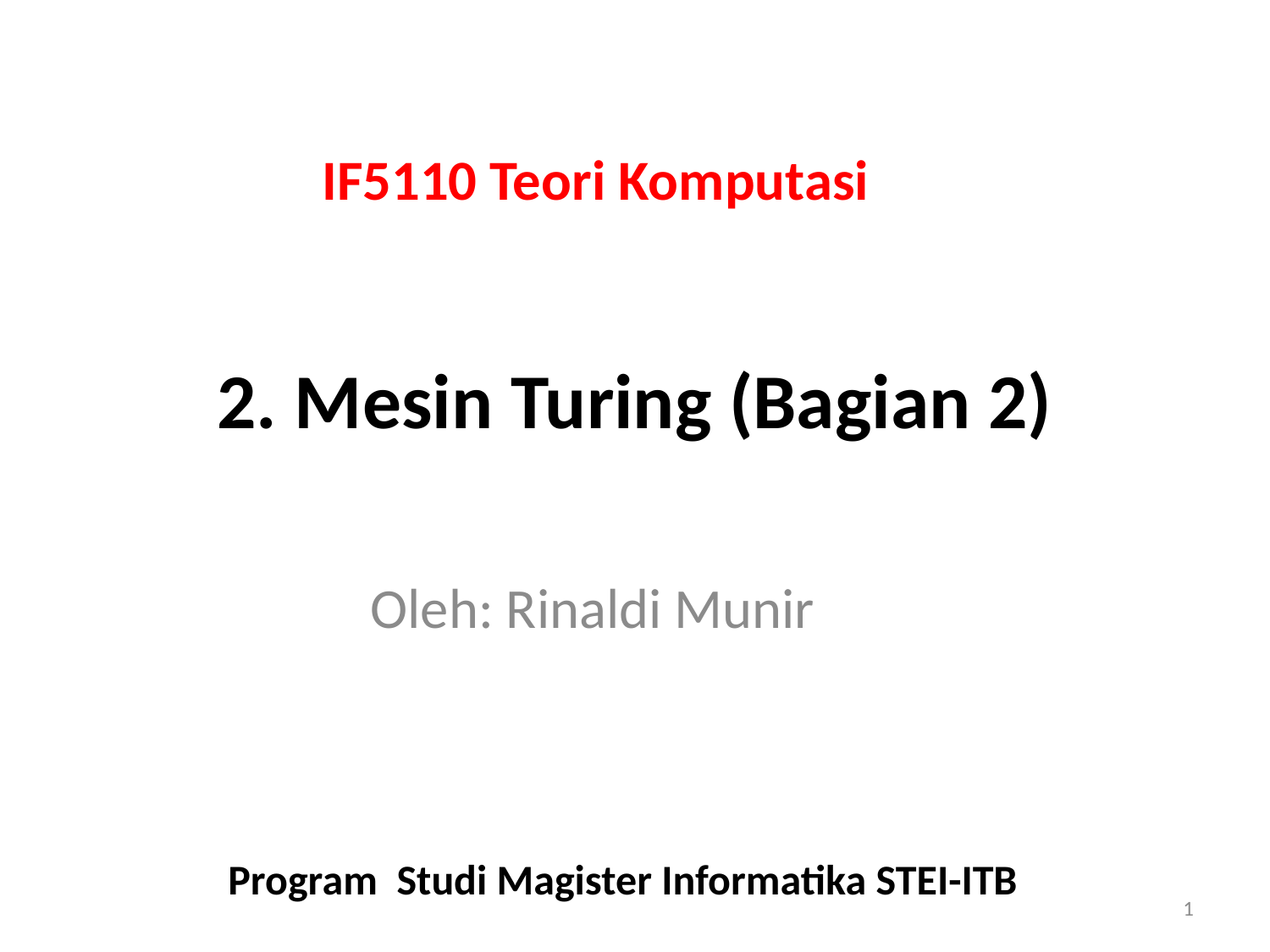

IF5110 Teori Komputasi
# 2. Mesin Turing (Bagian 2)

Oleh: Rinaldi Munir
Program  Studi Magister Informatika STEI-ITB
1